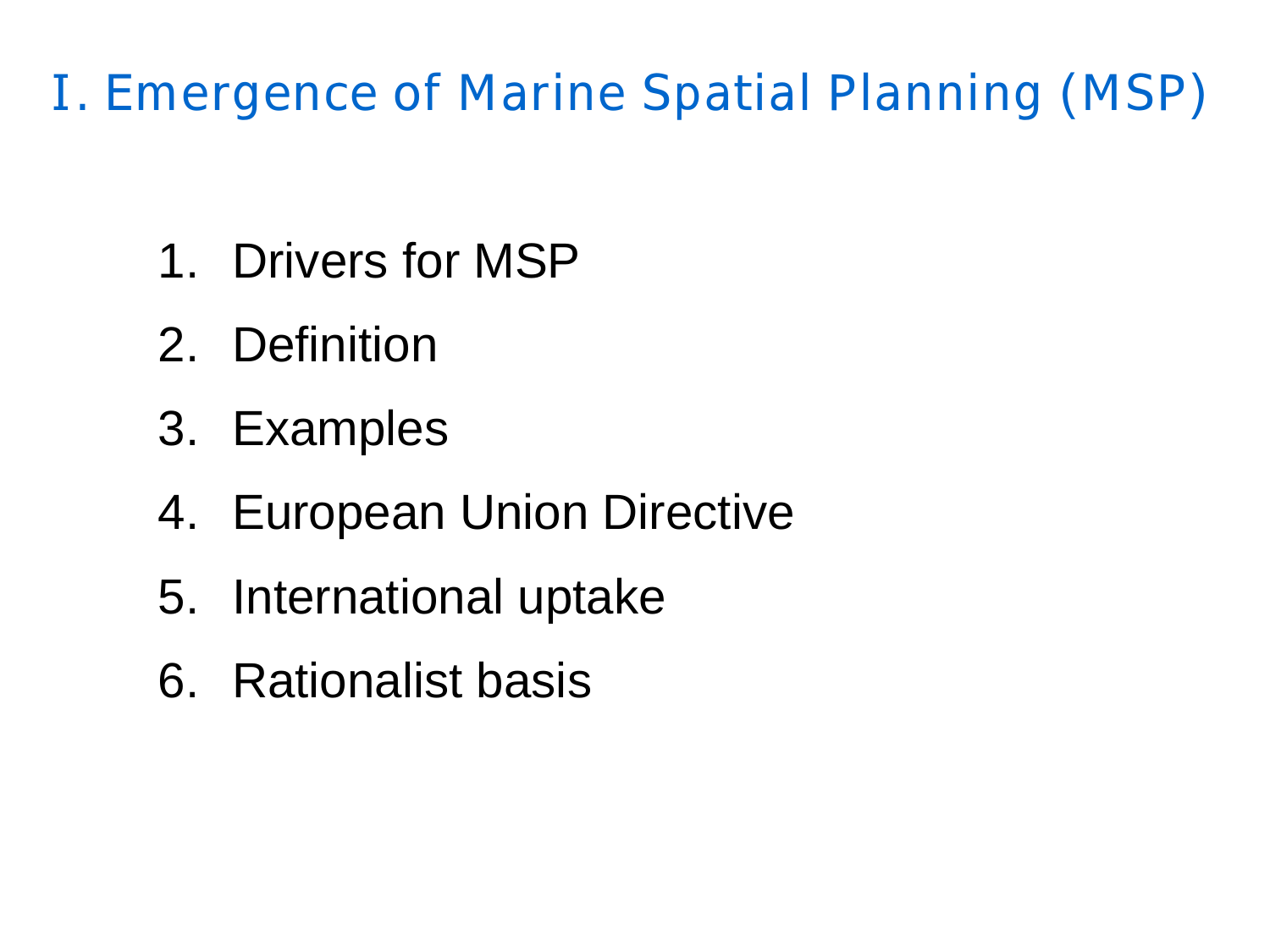

I. Emergence of Marine Spatial Planning (MSP)
Drivers for MSP
Definition
Examples
European Union Directive
International uptake
Rationalist basis